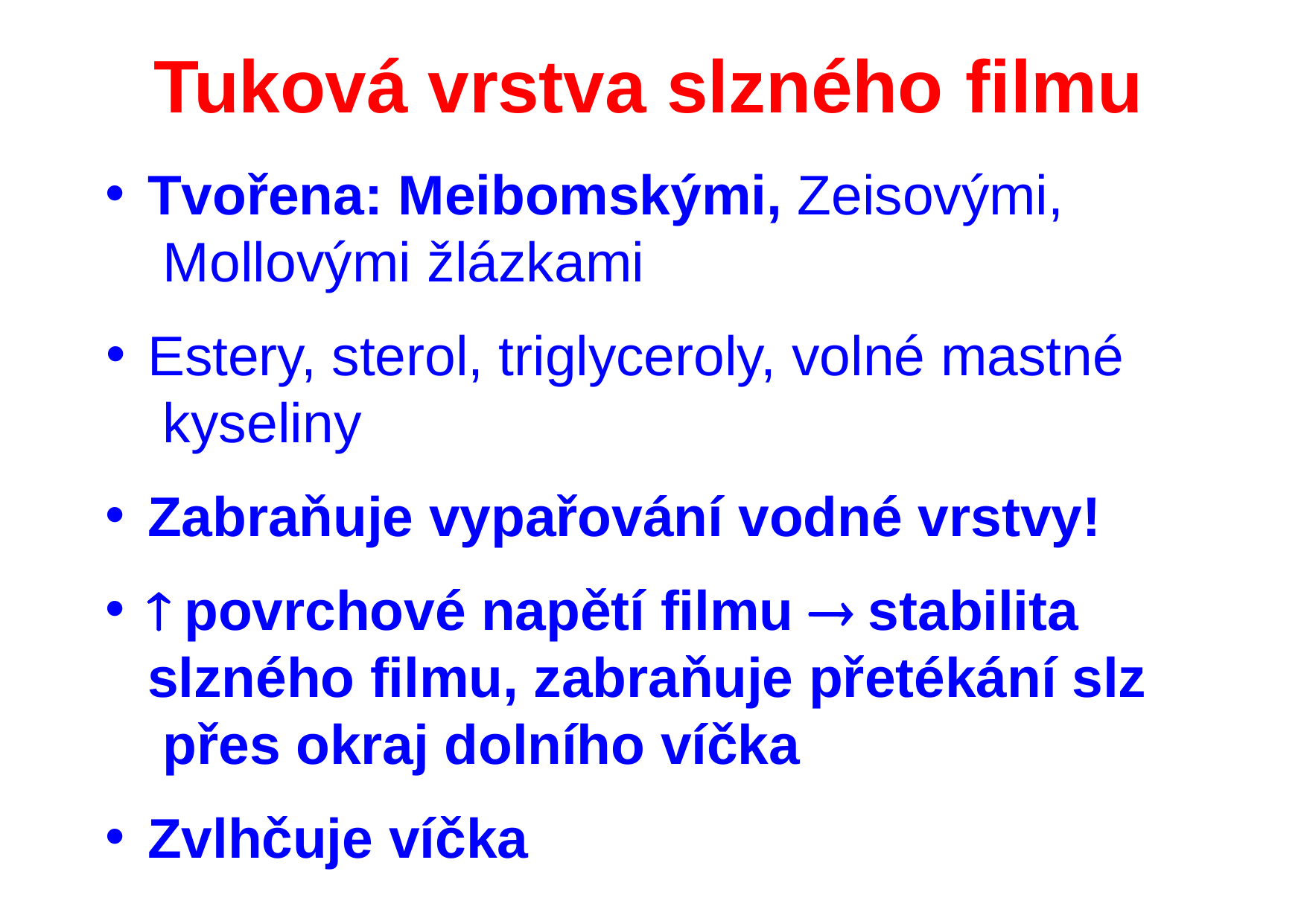

# Tuková vrstva slzného filmu
Tvořena: Meibomskými, Zeisovými,  Mollovými žlázkami
Estery, sterol, triglyceroly, volné mastné  kyseliny
Zabraňuje vypařování vodné vrstvy!
↑ povrchové napětí filmu → stabilita  slzného filmu, zabraňuje přetékání slz  přes okraj dolního víčka
Zvlhčuje víčka